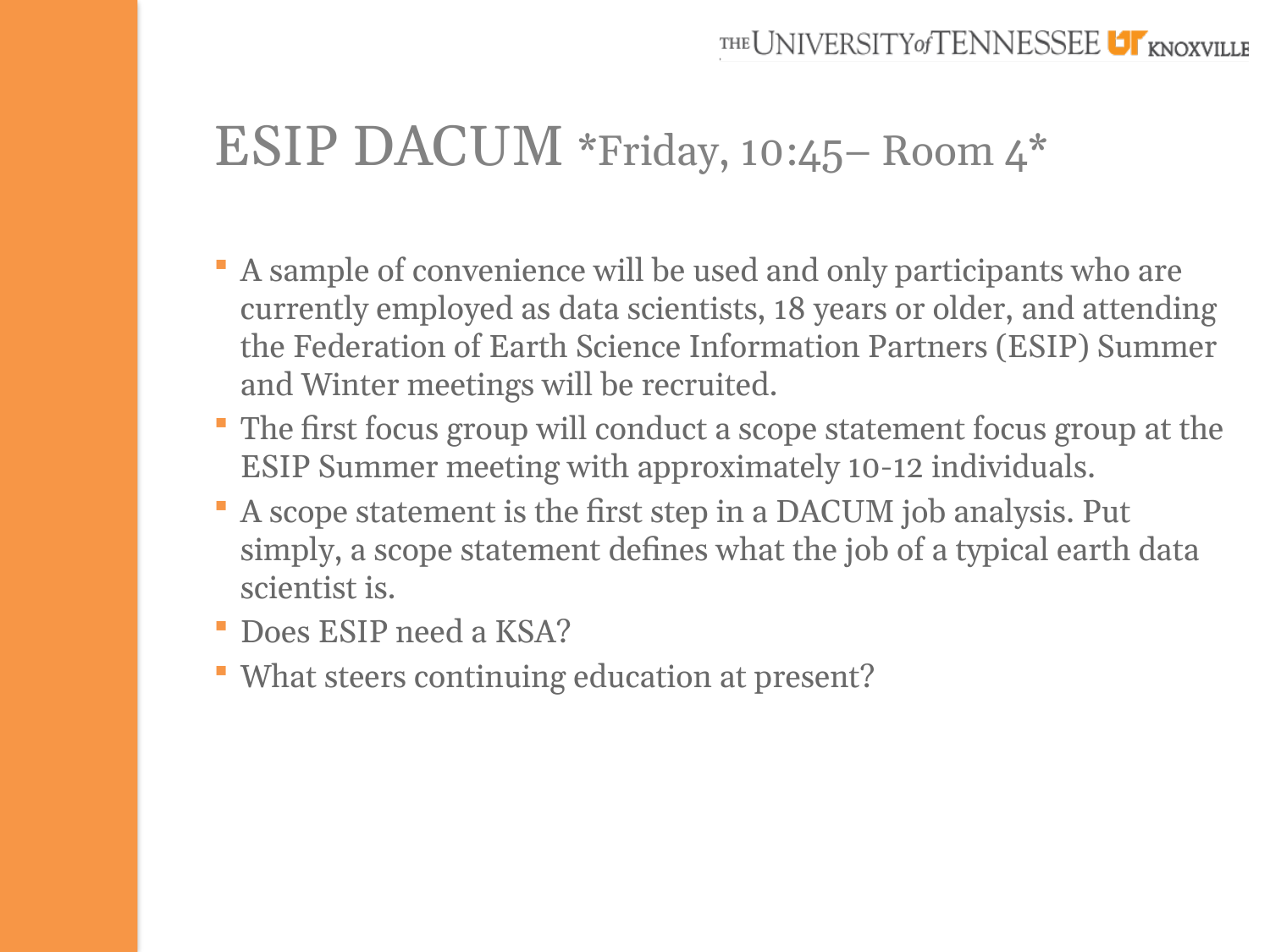

# ESIP DACUM *Friday, 10:45– Room 4*
A sample of convenience will be used and only participants who are currently employed as data scientists, 18 years or older, and attending the Federation of Earth Science Information Partners (ESIP) Summer and Winter meetings will be recruited.
The first focus group will conduct a scope statement focus group at the ESIP Summer meeting with approximately 10-12 individuals.
A scope statement is the first step in a DACUM job analysis. Put simply, a scope statement defines what the job of a typical earth data scientist is.
Does ESIP need a KSA?
What steers continuing education at present?